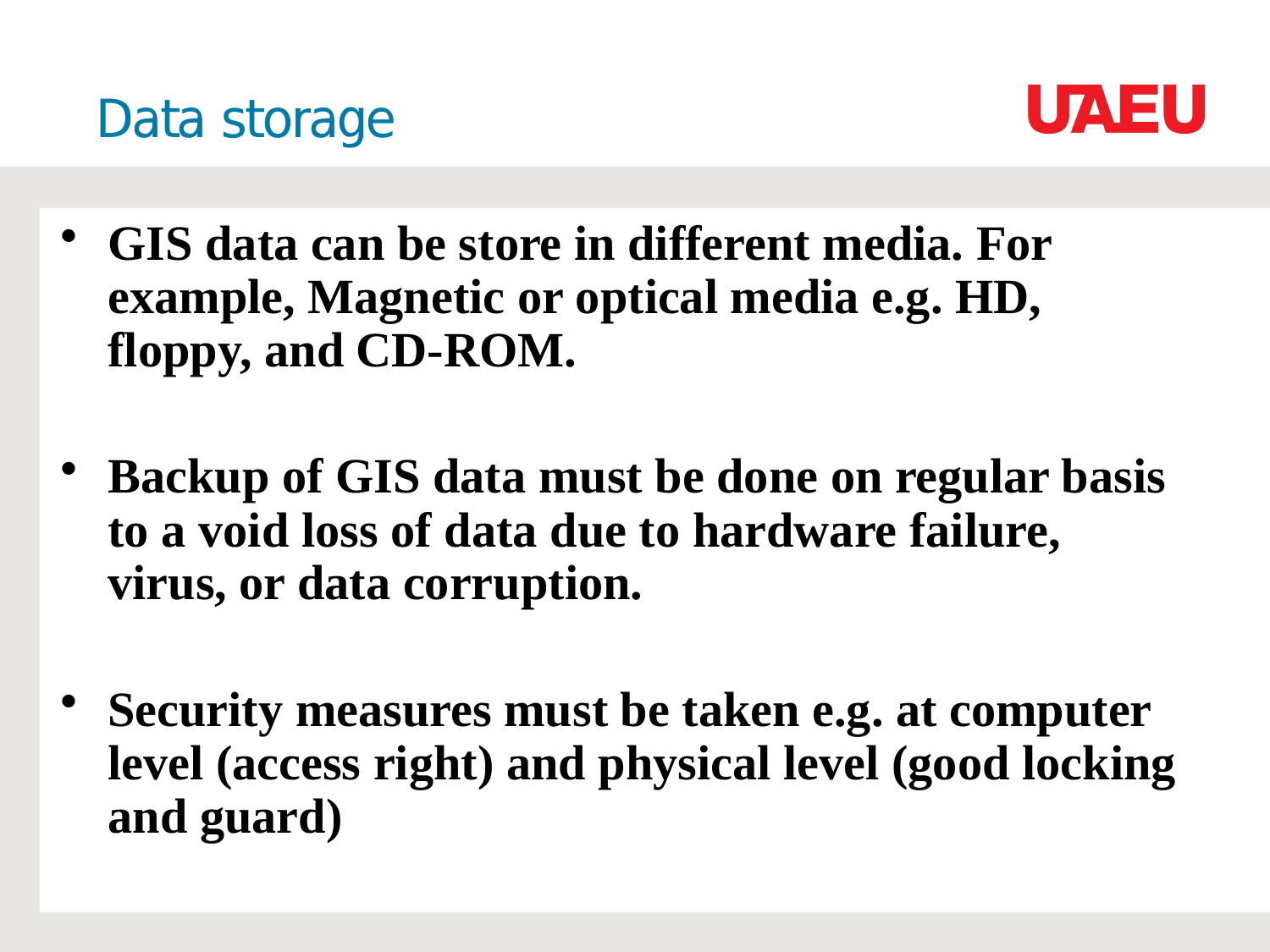

# Data storage
GIS data can be store in different media. For example, Magnetic or optical media e.g. HD, floppy, and CD-ROM.

Backup of GIS data must be done on regular basis to a void loss of data due to hardware failure, virus, or data corruption.

Security measures must be taken e.g. at computer level (access right) and physical level (good locking and guard)